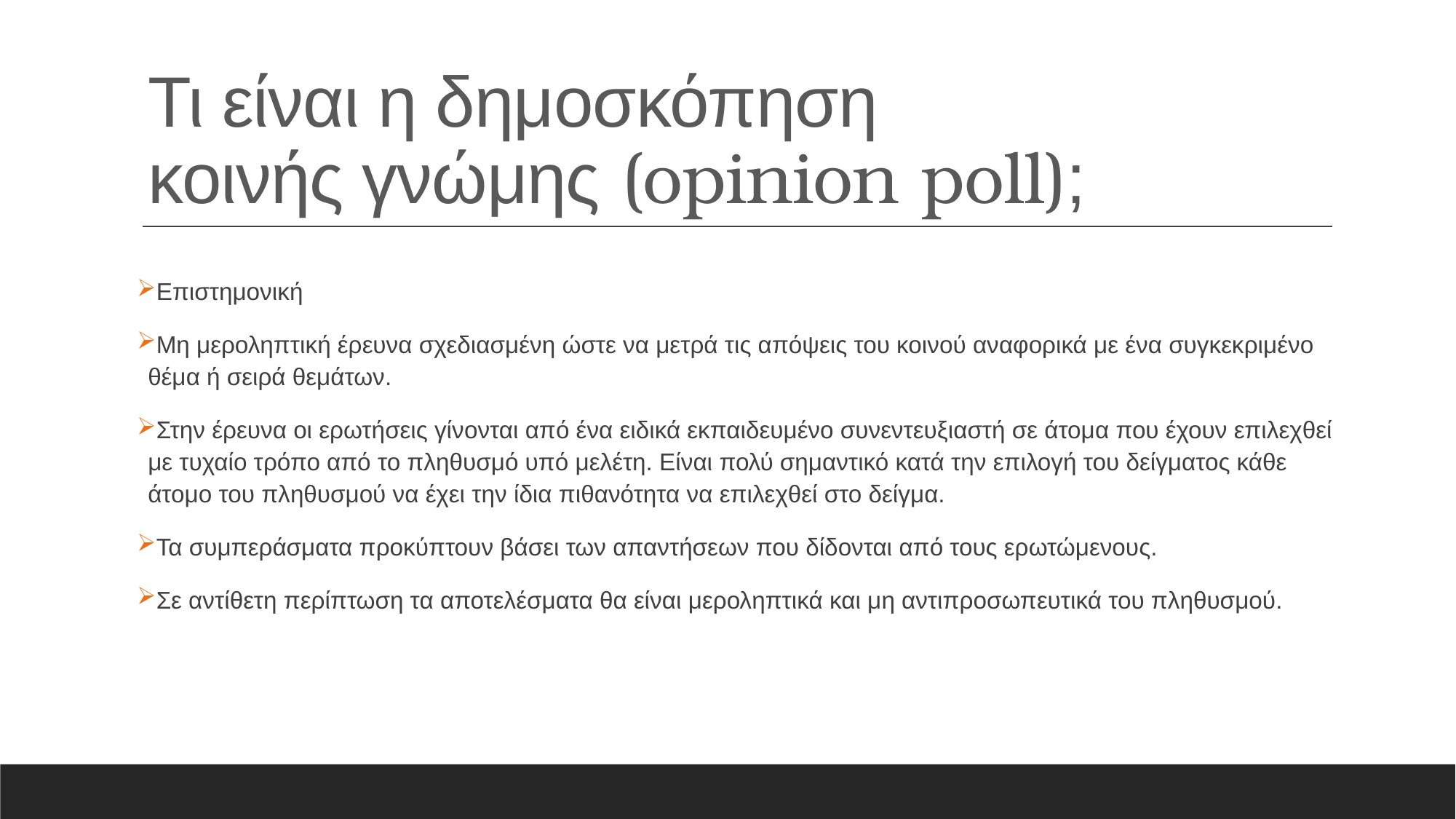

# Τι είναι η δημοσκόπηση κοινής γνώμης (opinion poll);
Επιστημονική
Μη μεροληπτική έρευνα σχεδιασμένη ώστε να μετρά τις απόψεις του κοινού αναφορικά με ένα συγκεκριμένο θέμα ή σειρά θεμάτων.
Στην έρευνα οι ερωτήσεις γίνονται από ένα ειδικά εκπαιδευμένο συνεντευξιαστή σε άτομα που έχουν επιλεχθεί με τυχαίο τρόπο από το πληθυσμό υπό μελέτη. Είναι πολύ σημαντικό κατά την επιλογή του δείγματος κάθε άτομο του πληθυσμού να έχει την ίδια πιθανότητα να επιλεχθεί στο δείγμα.
Τα συμπεράσματα προκύπτουν βάσει των απαντήσεων που δίδονται από τους ερωτώμενους.
Σε αντίθετη περίπτωση τα αποτελέσματα θα είναι μεροληπτικά και μη αντιπροσωπευτικά του πληθυσμού.